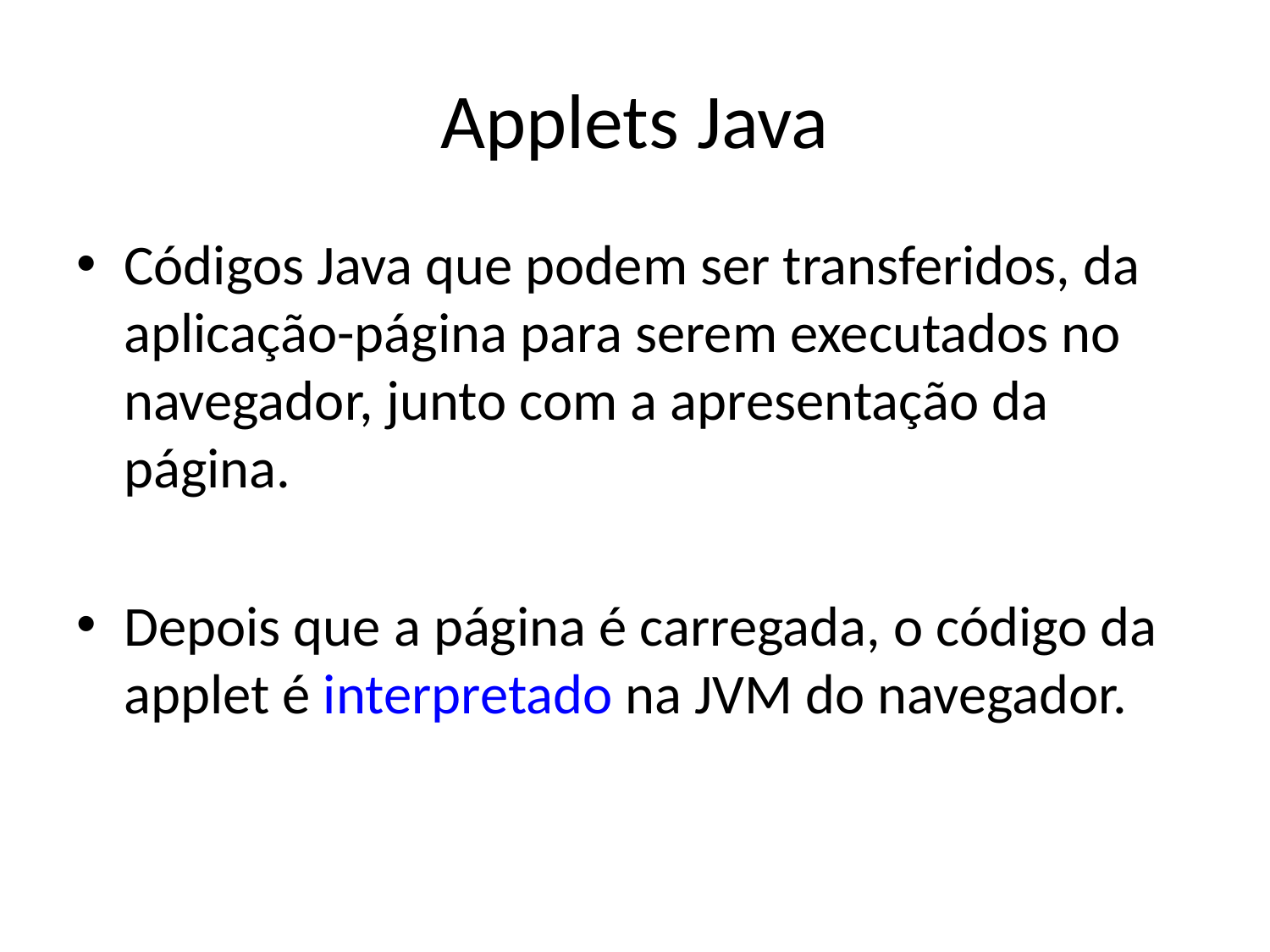

# Applets Java
Códigos Java que podem ser transferidos, da aplicação-página para serem executados no navegador, junto com a apresentação da página.

Depois que a página é carregada, o código da applet é interpretado na JVM do navegador.